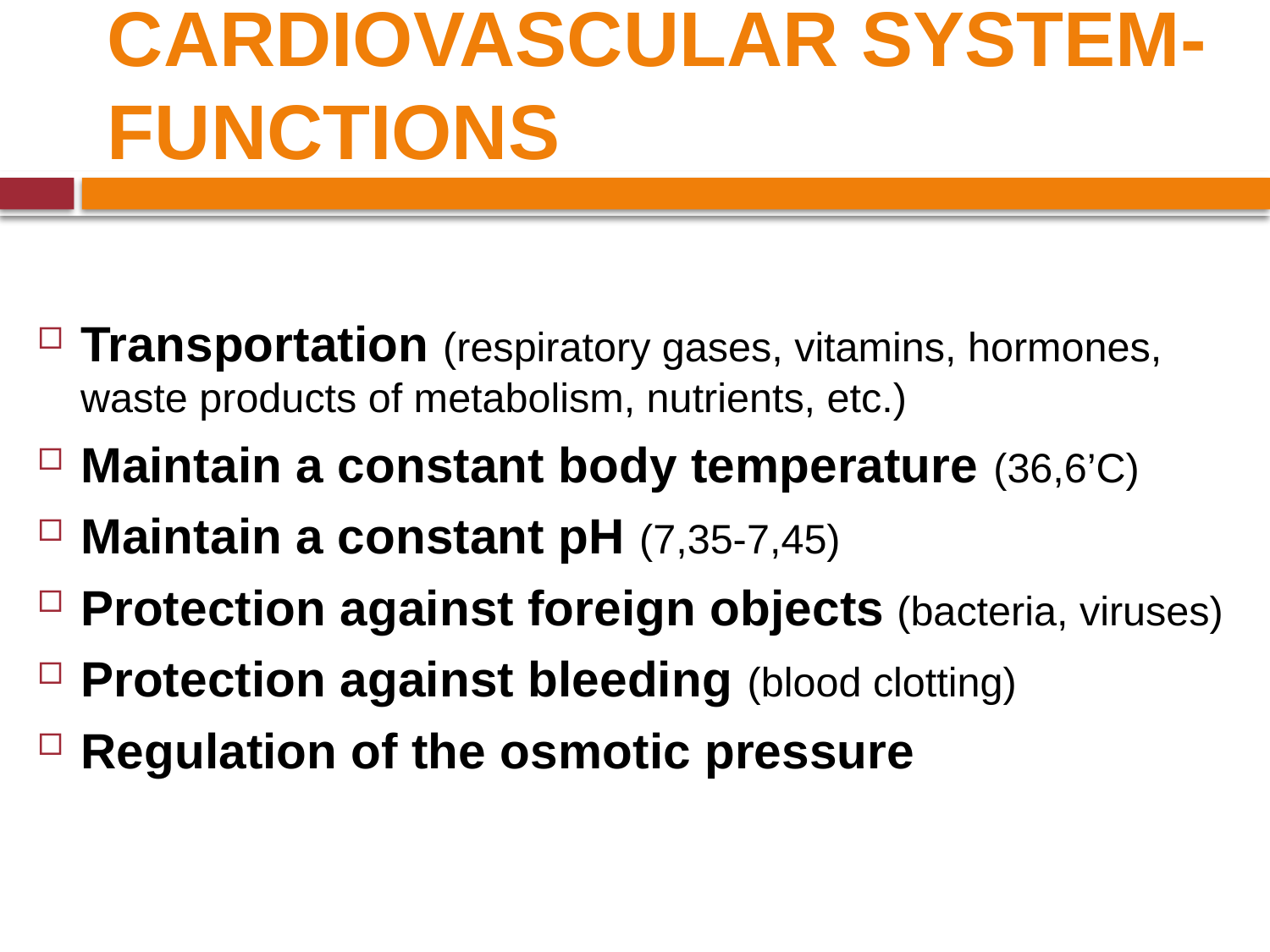

# CARDIOVASCULAR SYSTEM-FUNCTIONS
Transportation (respiratory gases, vitamins, hormones, waste products of metabolism, nutrients, etc.)
Maintain a constant body temperature (36,6’C)
Maintain a constant pH (7,35-7,45)
Protection against foreign objects (bacteria, viruses)
Protection against bleeding (blood clotting)
Regulation of the osmotic pressure